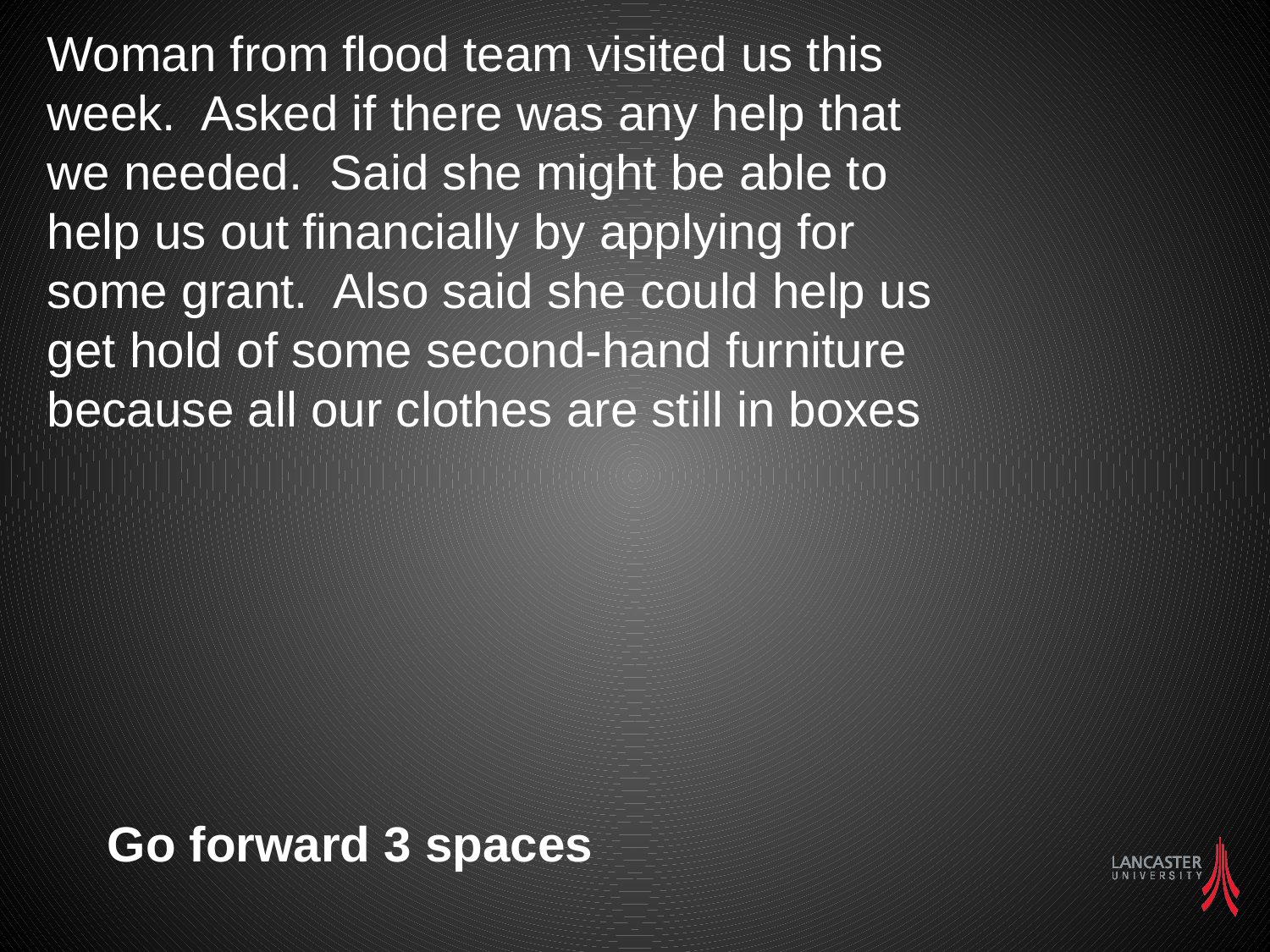

Woman from flood team visited us this week.  Asked if there was any help that we needed.  Said she might be able to help us out financially by applying for some grant.  Also said she could help us get hold of some second-hand furniture because all our clothes are still in boxes
Go forward 3 spaces